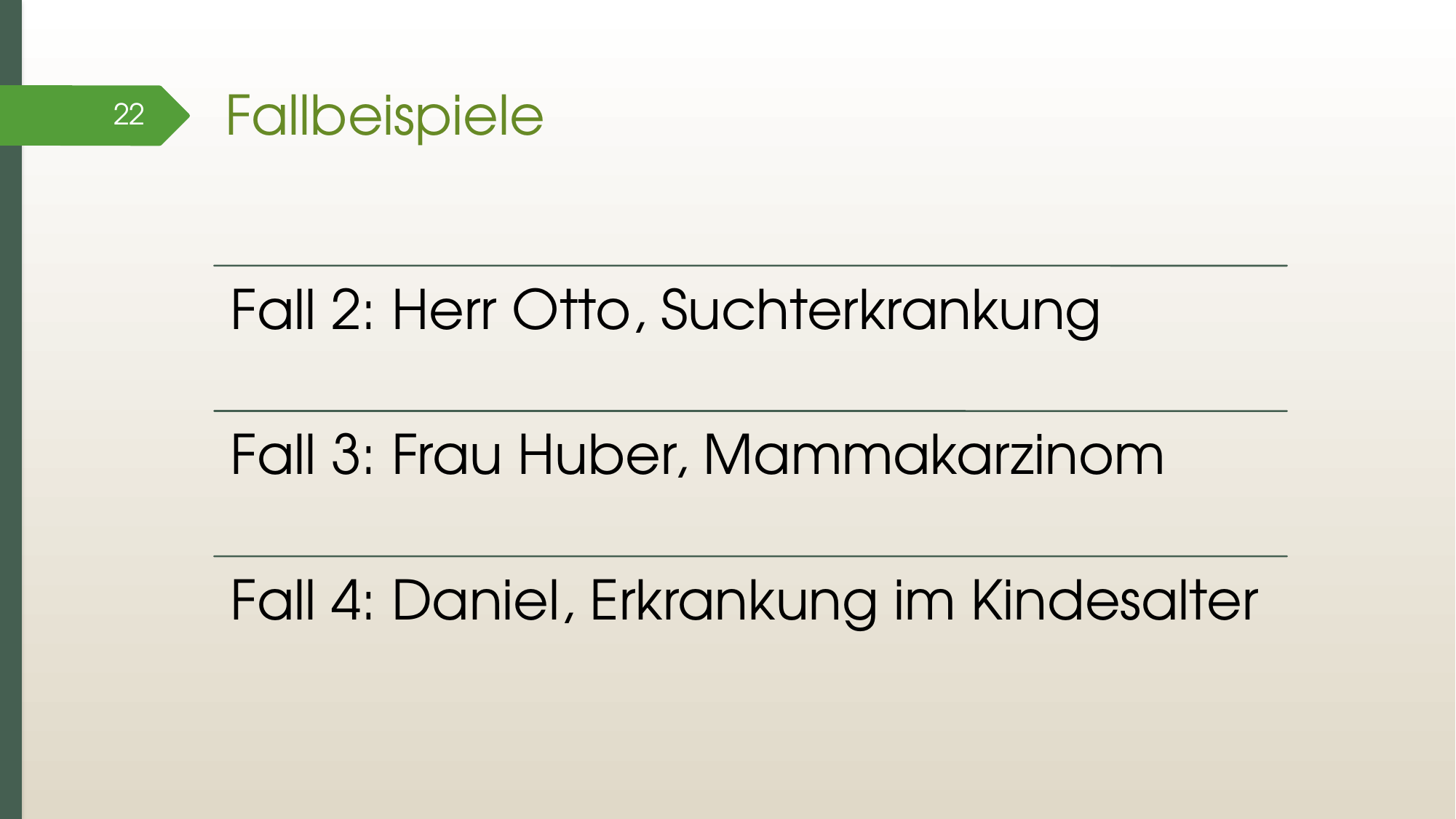

# Fallbeispiele

22
Fall 2: Herr Otto, Suchterkrankung
Fall 3: Frau Huber, Mammakarzinom
Fall 4: Daniel, Erkrankung im Kindesalter